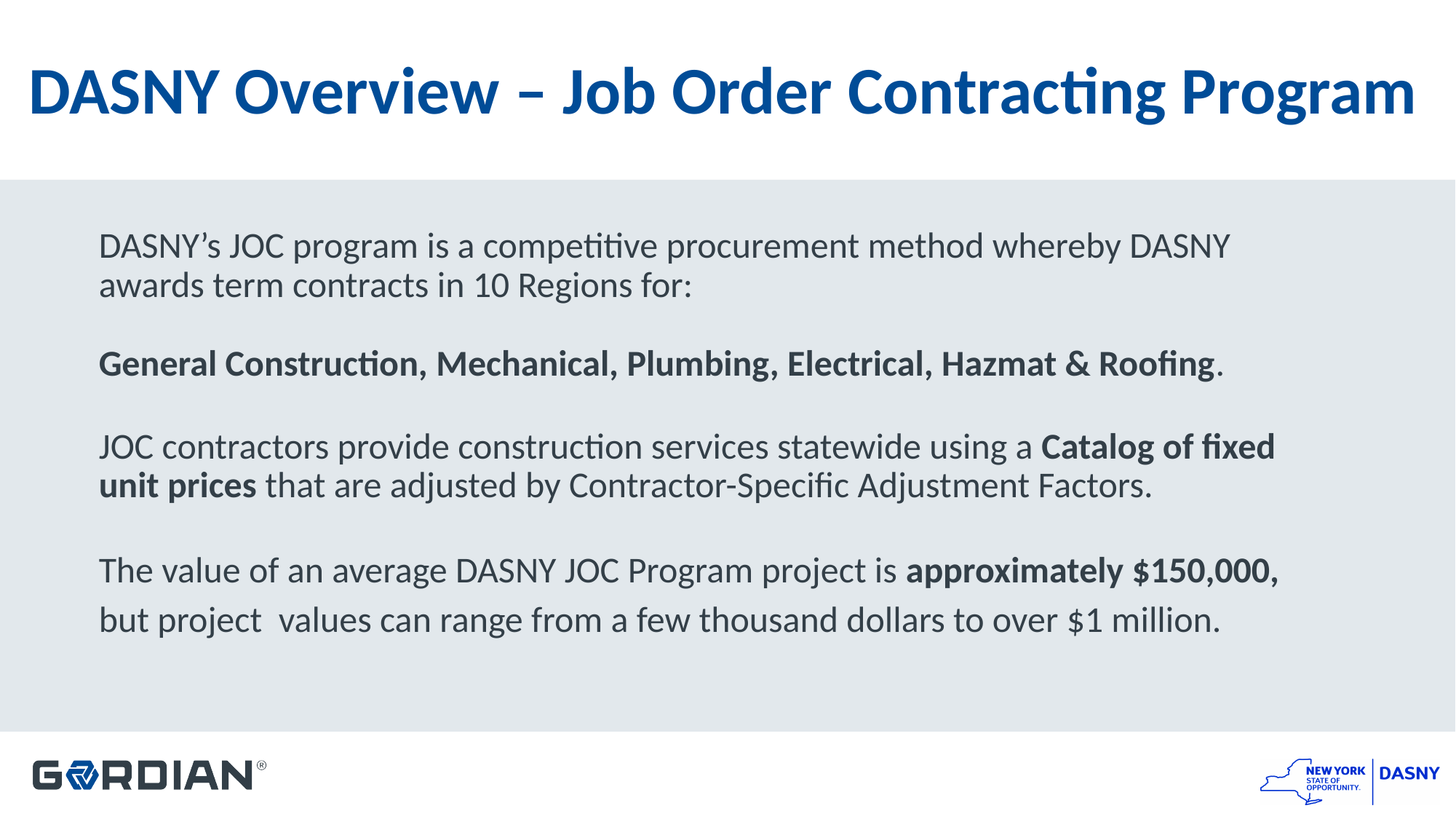

# DASNY Overview – Job Order Contracting Program
DASNY’s JOC program is a competitive procurement method whereby DASNY awards term contracts in 10 Regions for:
General Construction, Mechanical, Plumbing, Electrical, Hazmat & Roofing.

JOC contractors provide construction services statewide using a Catalog of fixed unit prices that are adjusted by Contractor-Specific Adjustment Factors.

The value of an average DASNY JOC Program project is approximately $150,000,  but project  values can range from a few thousand dollars to over $1 million.